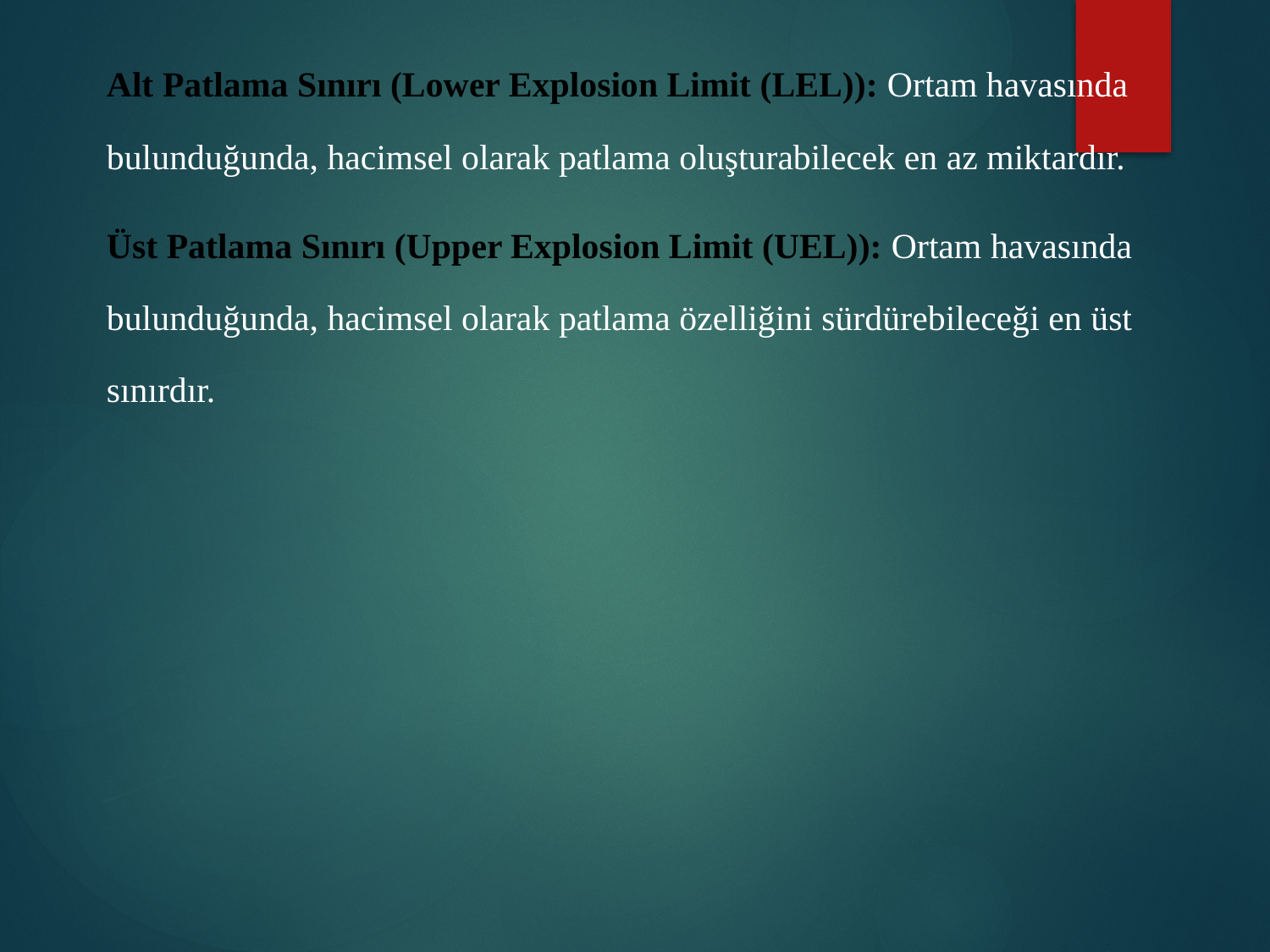

Alt Patlama Sınırı (Lower Explosion Limit (LEL)): Ortam havasında bulunduğunda, hacimsel olarak patlama oluşturabilecek en az miktardır.
Üst Patlama Sınırı (Upper Explosion Limit (UEL)): Ortam havasında bulunduğunda, hacimsel olarak patlama özelliğini sürdürebileceği en üst sınırdır.